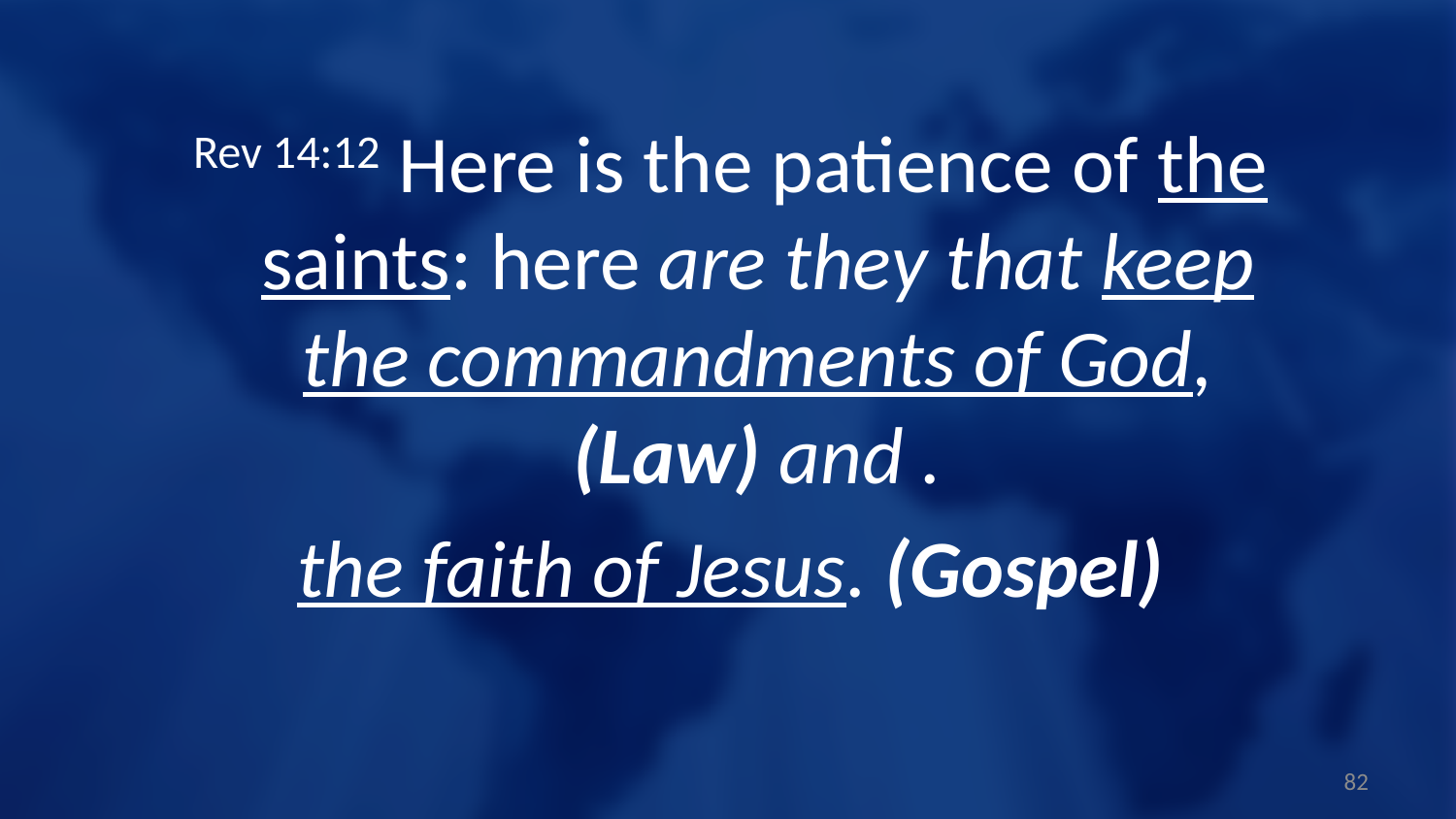

Rev 14:12 Here is the patience of the saints: here are they that keep the commandments of God, (Law) and .
the faith of Jesus. (Gospel)
82